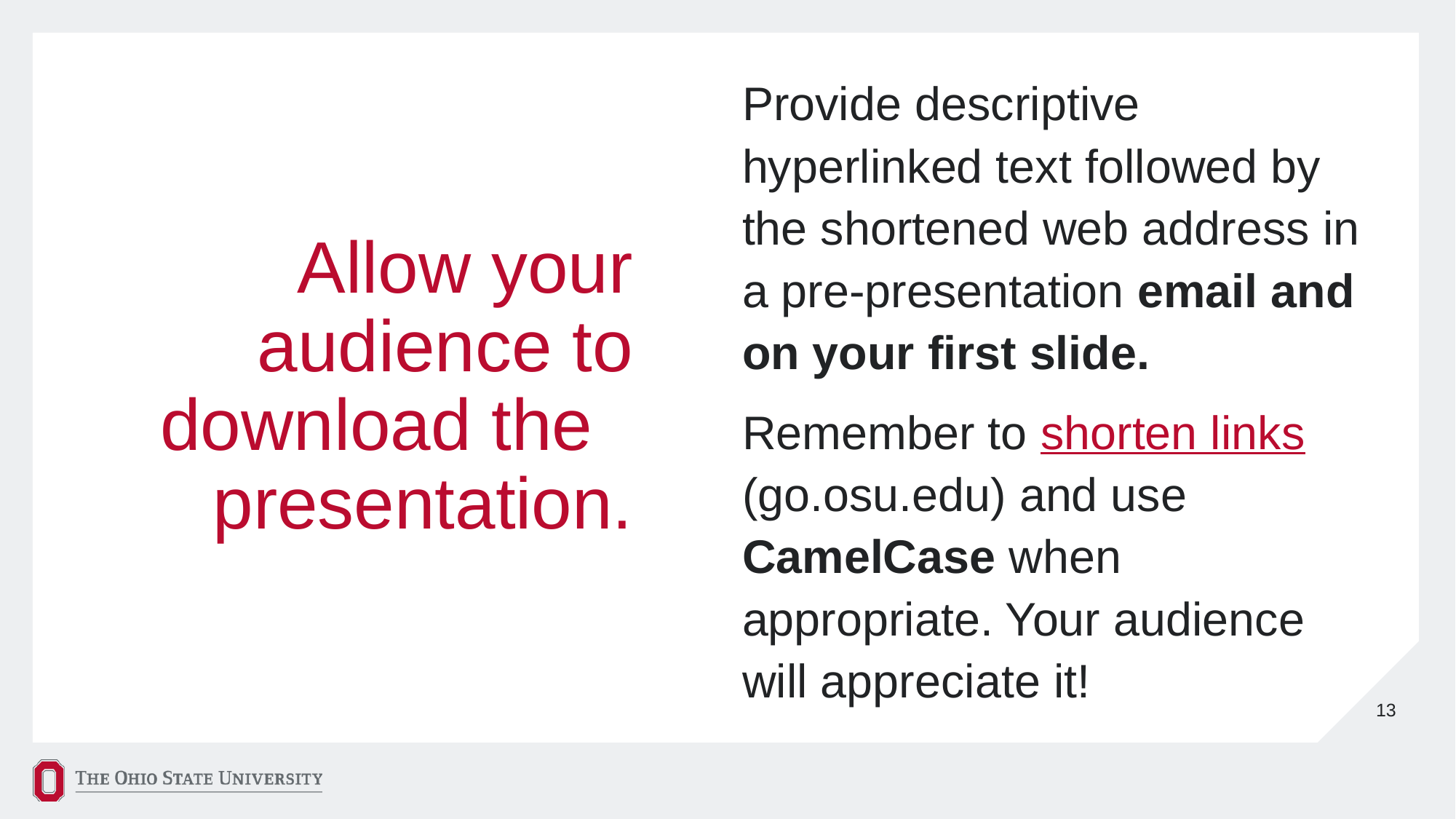

# Allow your audience to download the   presentation.
Provide descriptive hyperlinked text followed by the shortened web address in a pre-presentation email and on your first slide.
Remember to shorten links (go.osu.edu) and use CamelCase when appropriate. Your audience will appreciate it!
13